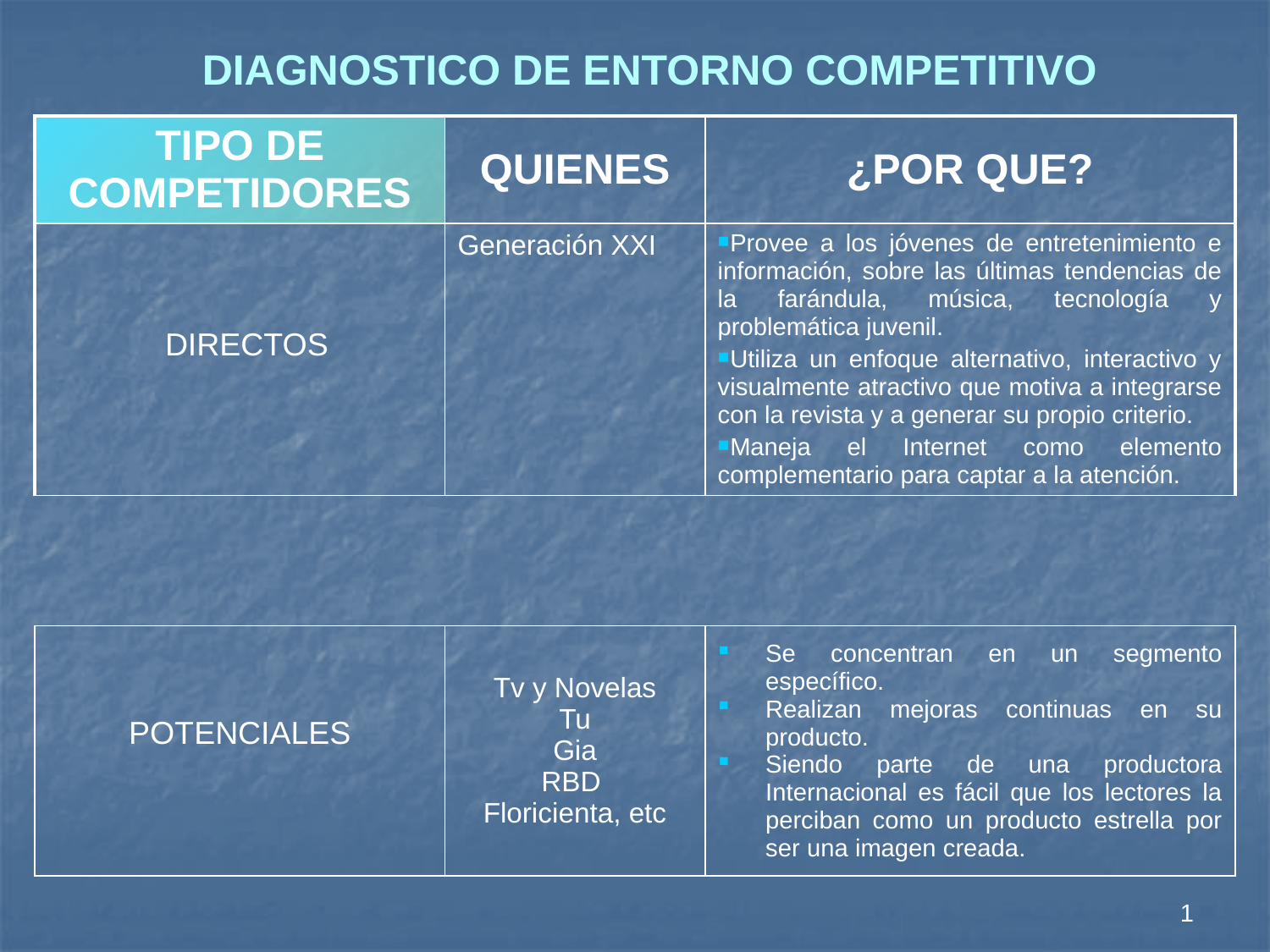

DIAGNOSTICO DE ENTORNO COMPETITIVO
| TIPO DE COMPETIDORES | QUIENES | ¿POR QUE? |
| --- | --- | --- |
| DIRECTOS | Generación XXI | Provee a los jóvenes de entretenimiento e información, sobre las últimas tendencias de la farándula, música, tecnología y problemática juvenil. Utiliza un enfoque alternativo, interactivo y visualmente atractivo que motiva a integrarse con la revista y a generar su propio criterio. Maneja el Internet como elemento complementario para captar a la atención. |
| POTENCIALES | Tv y Novelas Tu Gia RBD Floricienta, etc | Se concentran en un segmento específico. Realizan mejoras continuas en su producto. Siendo parte de una productora Internacional es fácil que los lectores la perciban como un producto estrella por ser una imagen creada. |
| --- | --- | --- |
1